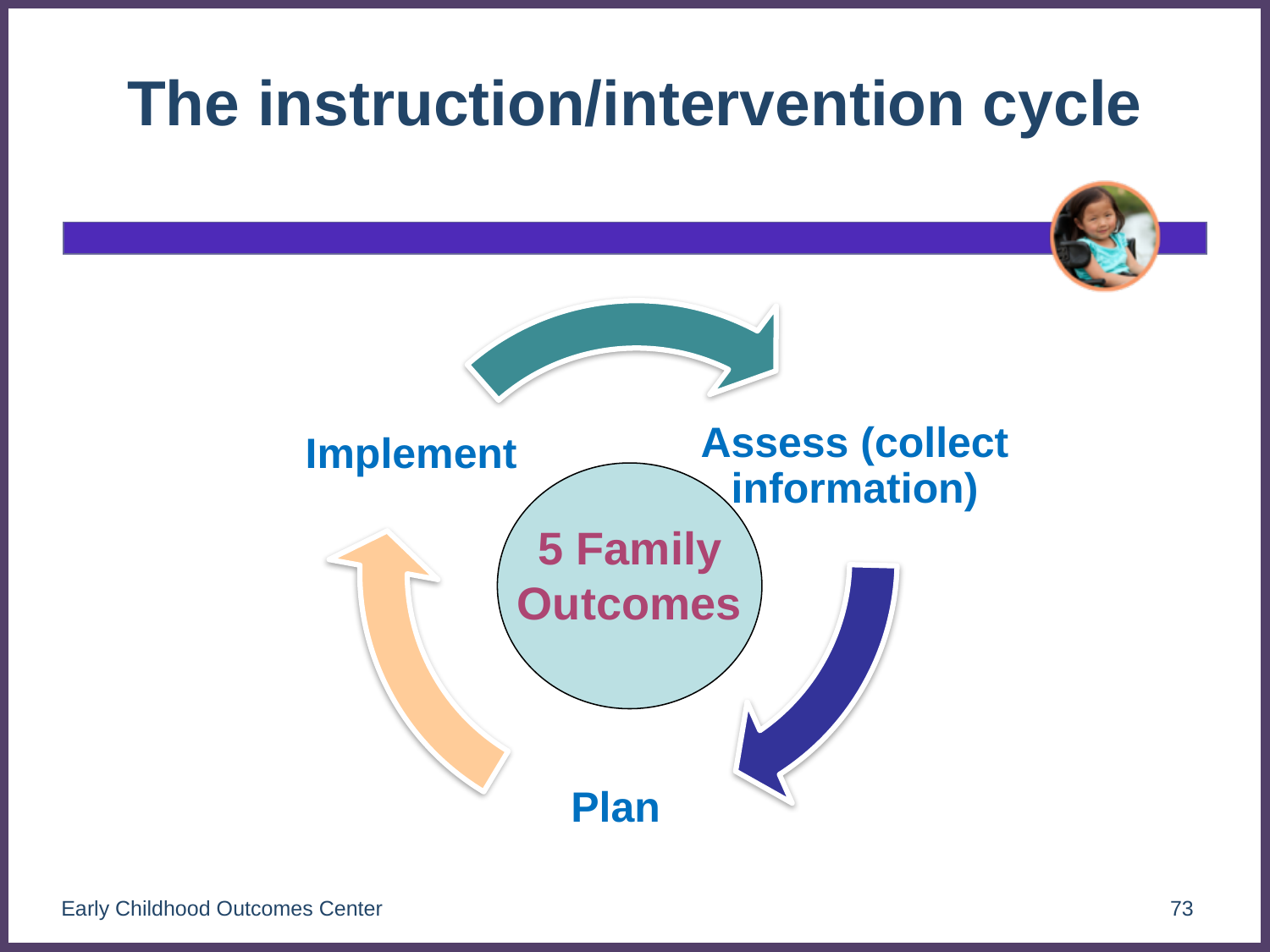

# The instruction/intervention cycle
Assess (collect information)
Plan
Implement

5 Family Outcomes
Early Childhood Outcomes Center
73